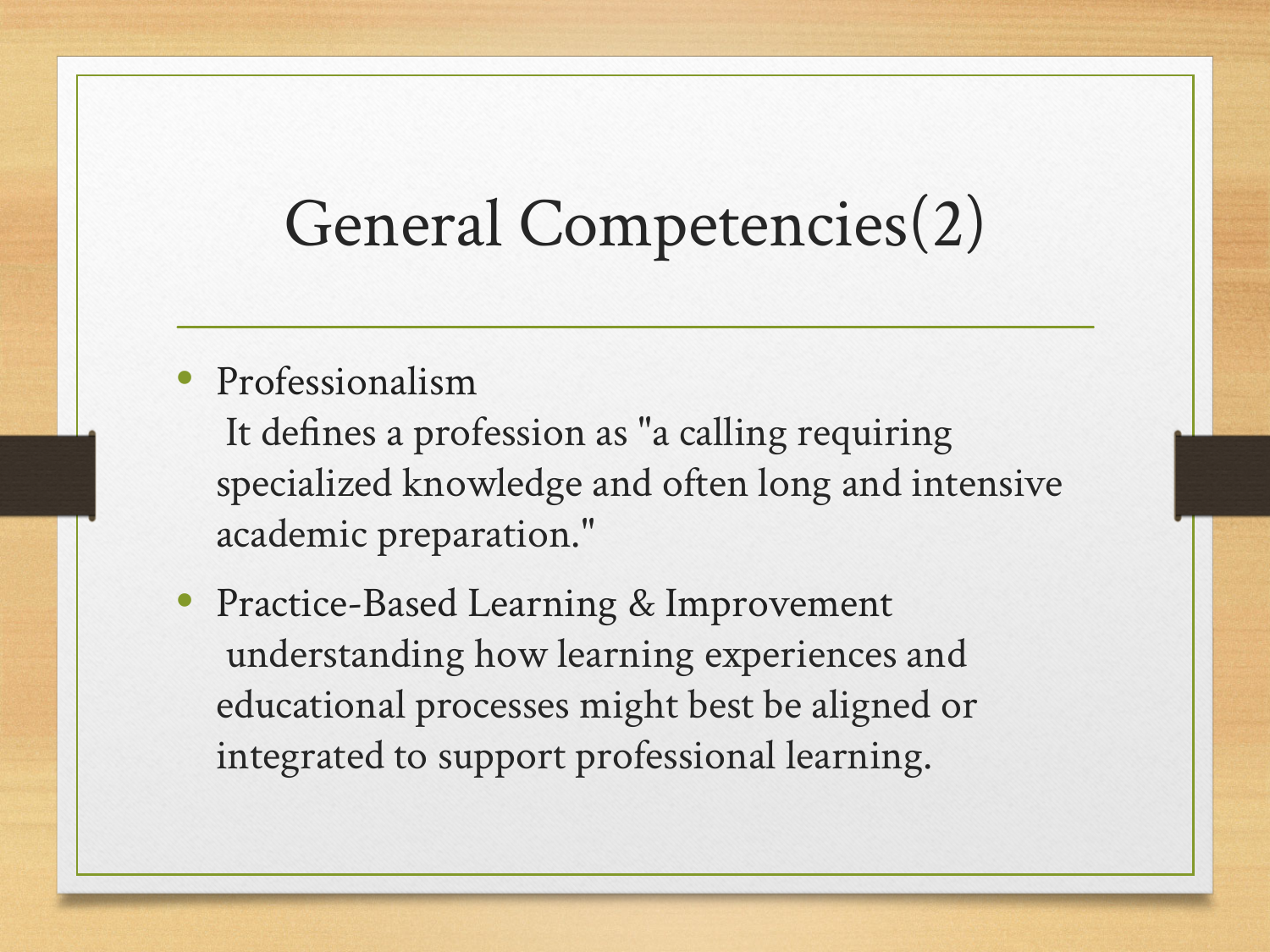

# General Competencies(2)
Professionalism
 It defines a profession as "a calling requiring specialized knowledge and often long and intensive academic preparation."
Practice-Based Learning & Improvement
 understanding how learning experiences and educational processes might best be aligned or integrated to support professional learning.